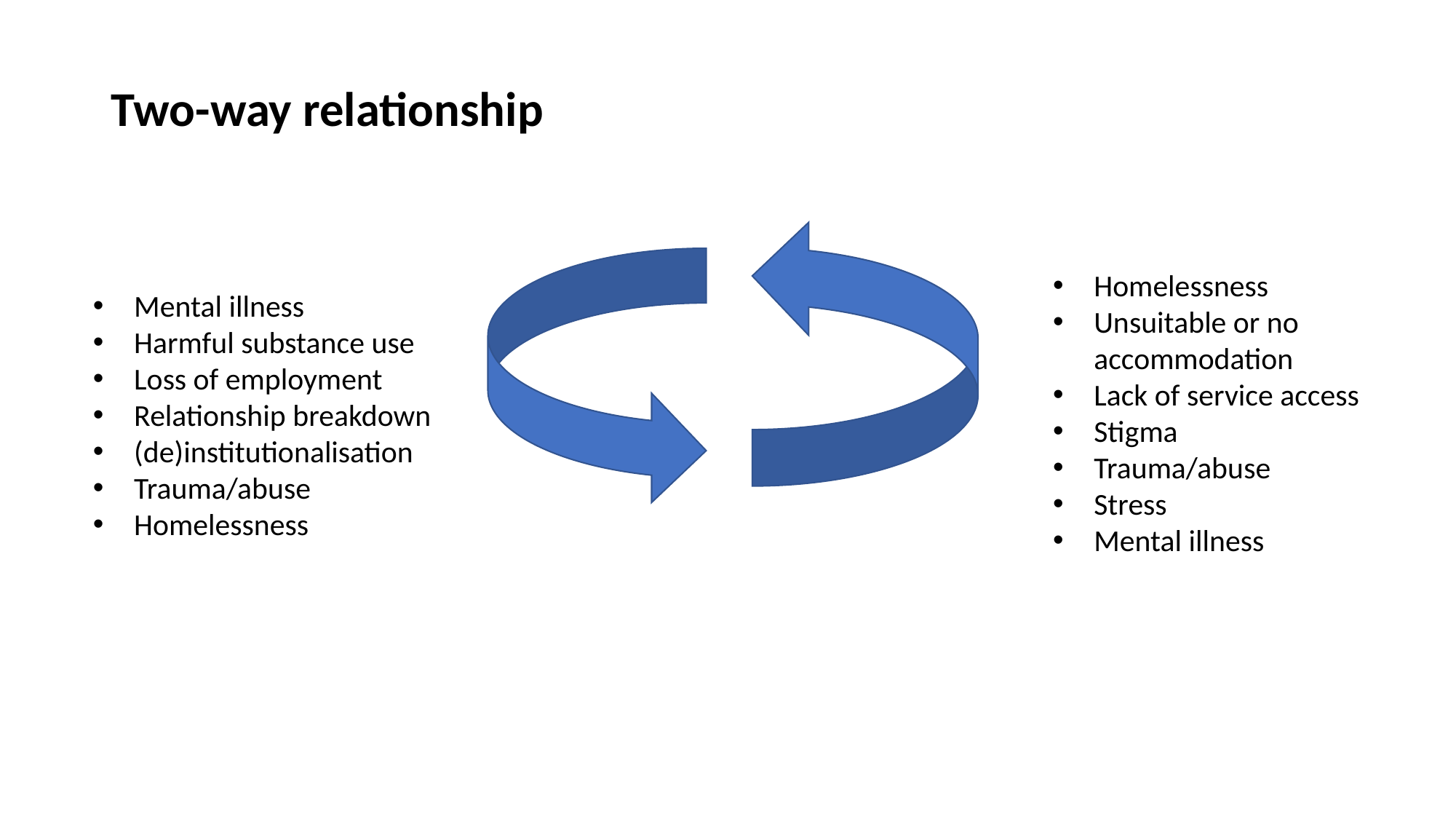

# Two-way relationship

Homelessness
Unsuitable or no accommodation
Lack of service access
Stigma
Trauma/abuse
Stress
Mental illness
Mental illness
Harmful substance use
Loss of employment
Relationship breakdown
(de)institutionalisation
Trauma/abuse
Homelessness